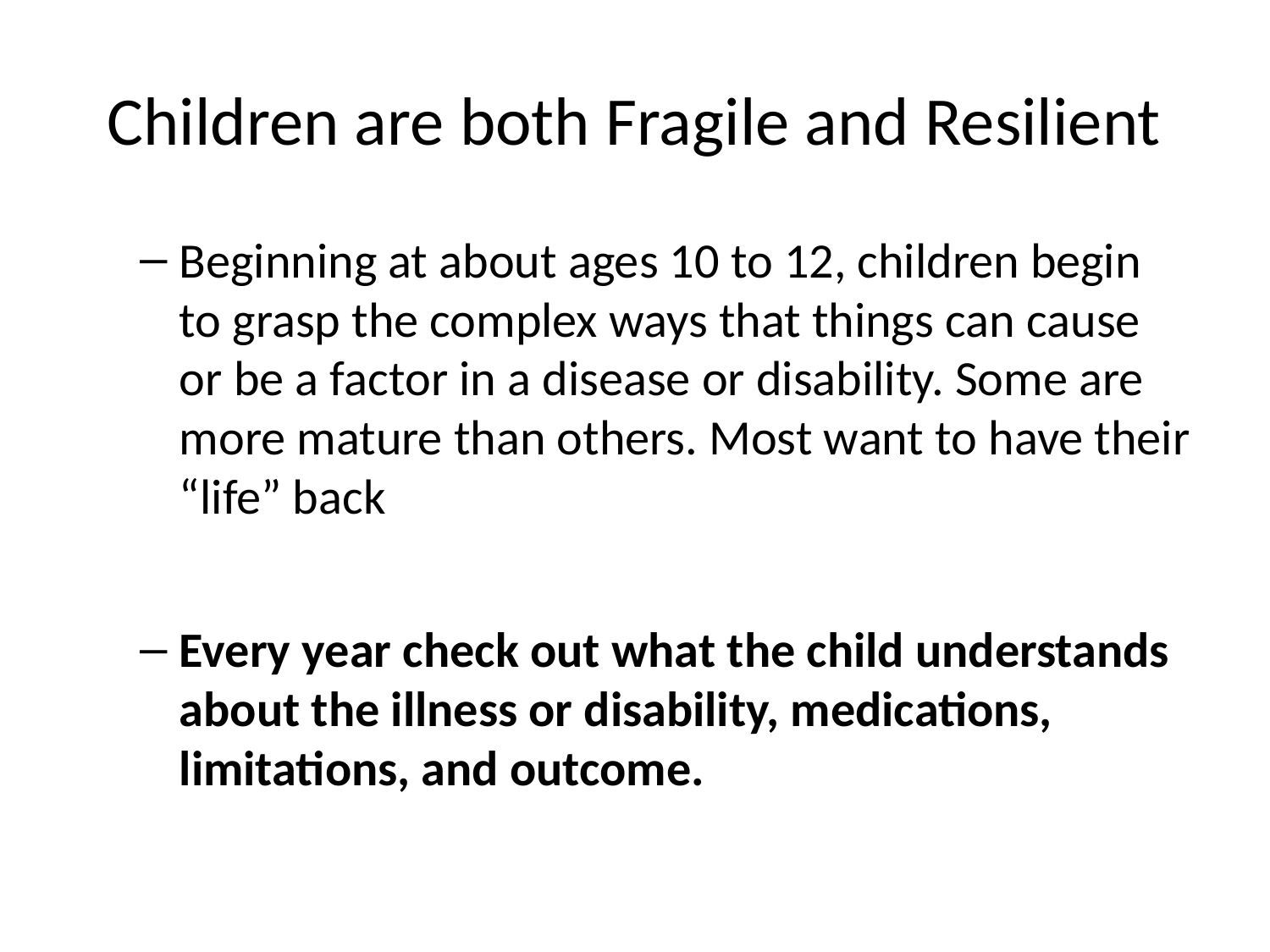

# Children are both Fragile and Resilient
Beginning at about ages 10 to 12, children begin to grasp the complex ways that things can cause or be a factor in a disease or disability. Some are more mature than others. Most want to have their “life” back

Every year check out what the child understands about the illness or disability, medications, limitations, and outcome.